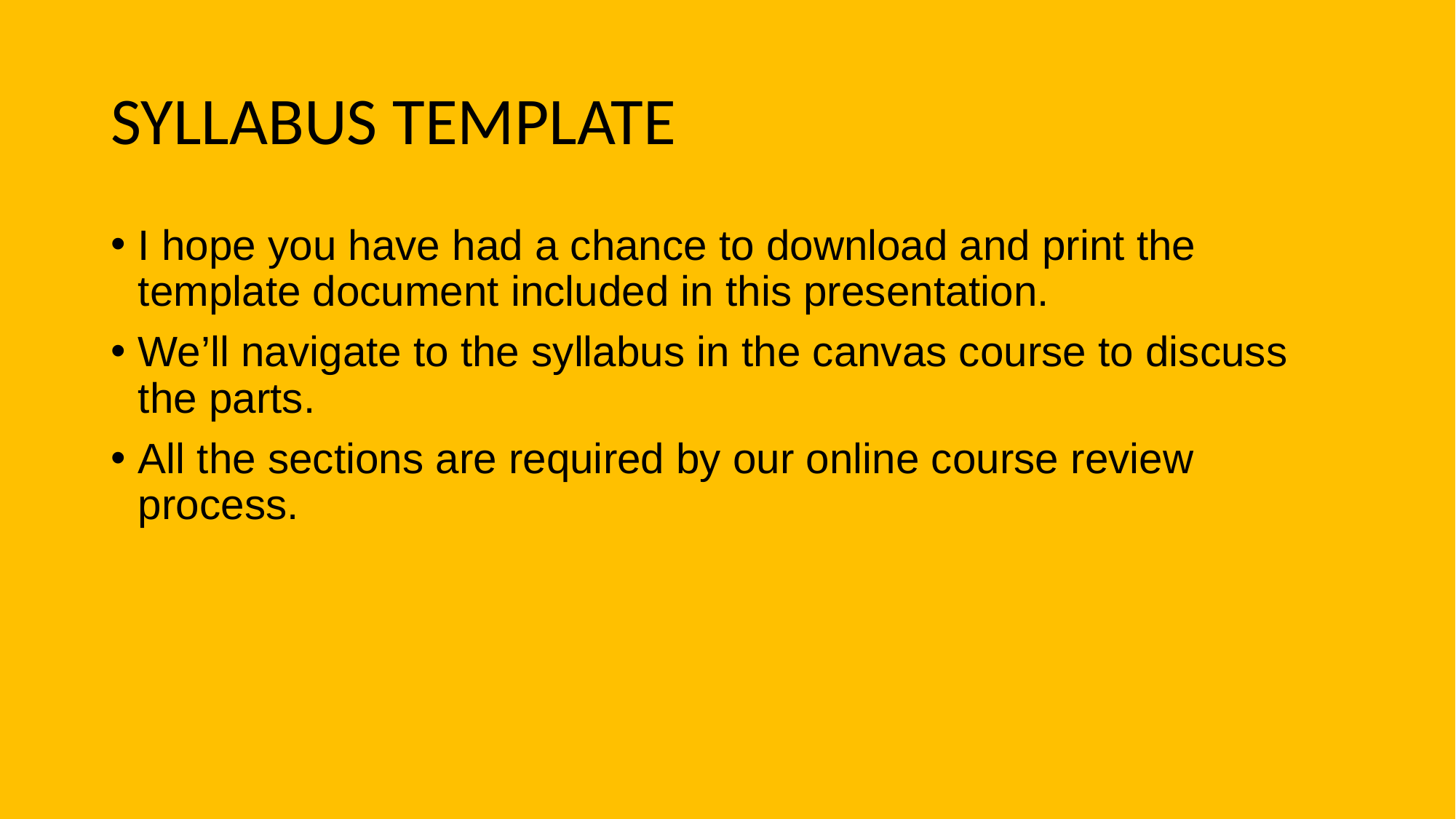

# SYLLABUS TEMPLATE
I hope you have had a chance to download and print the template document included in this presentation.
We’ll navigate to the syllabus in the canvas course to discuss the parts.
All the sections are required by our online course review process.